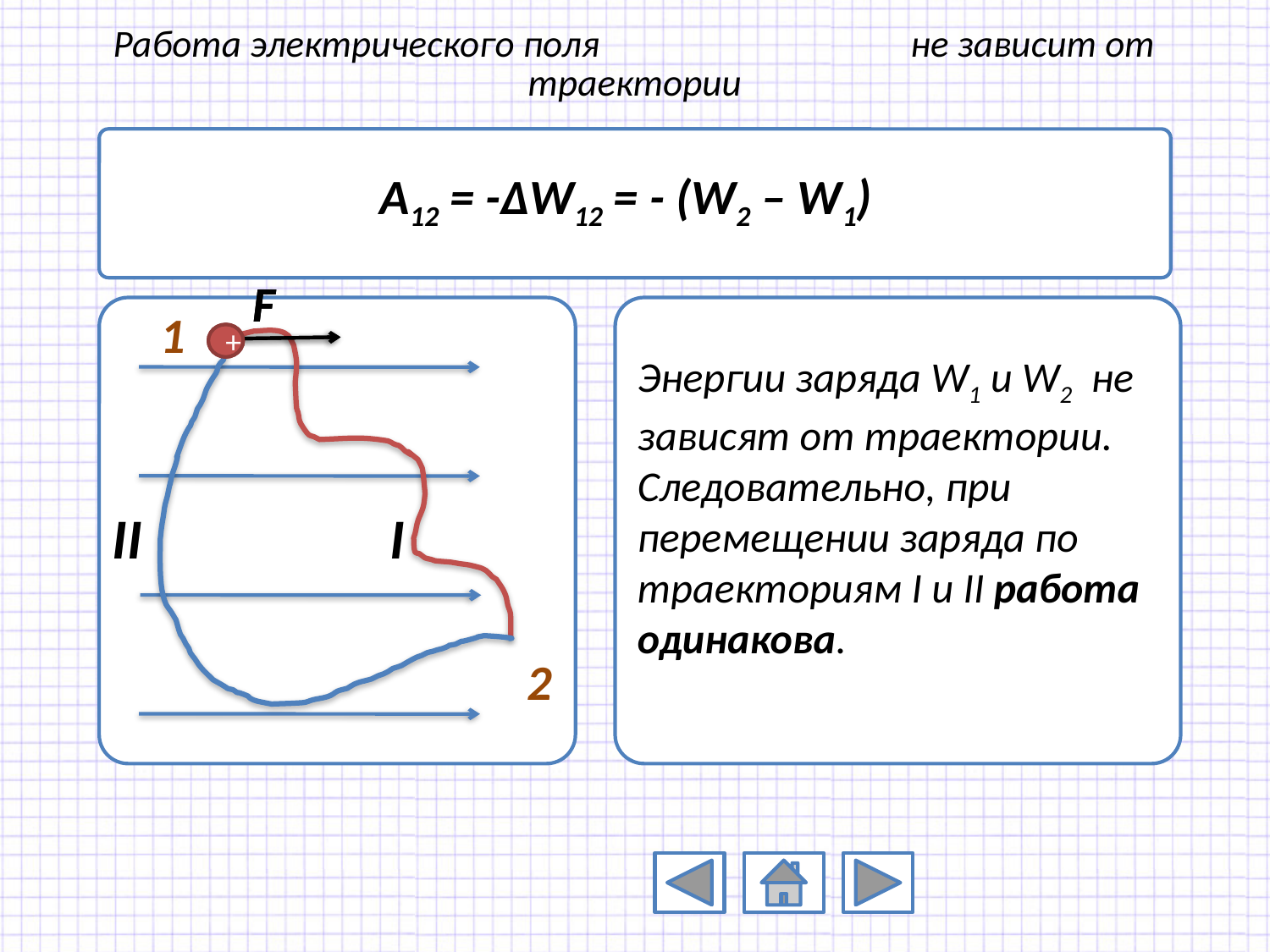

# Работа электрического поля                                    не зависит от траектории

A12 = -ΔW12 = - (W2 – W1)
F
+
F
+

1

Энергии заряда W1 и W2  не зависят от траектории. Следовательно, при перемещении заряда по траекториям I и II работа одинакова.

II
I
2